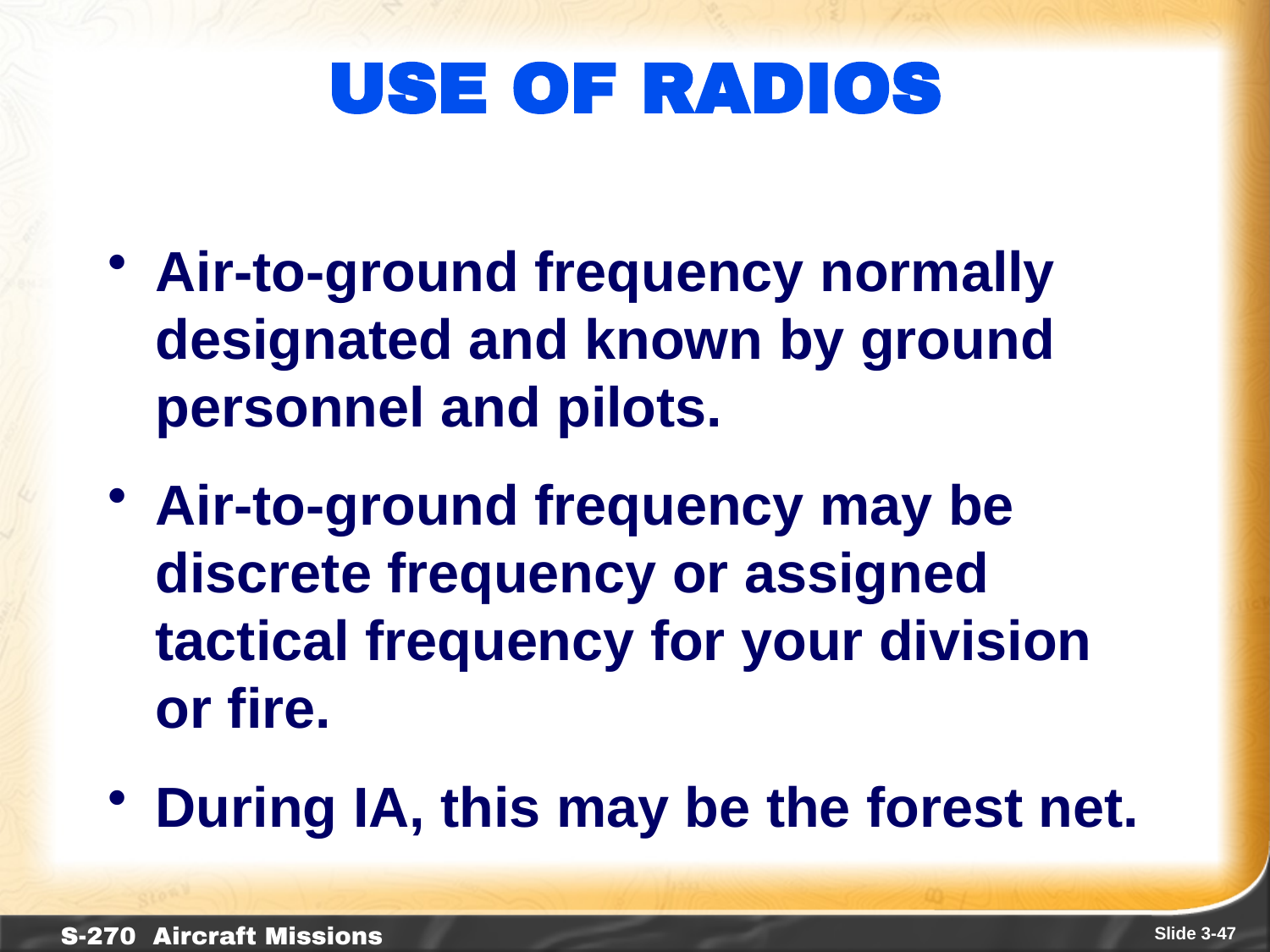

# Use of Radios
Air-to-ground frequency normally designated and known by ground personnel and pilots.
Air-to-ground frequency may be discrete frequency or assigned tactical frequency for your division or fire.
During IA, this may be the forest net.
S-270  Aircraft Missions